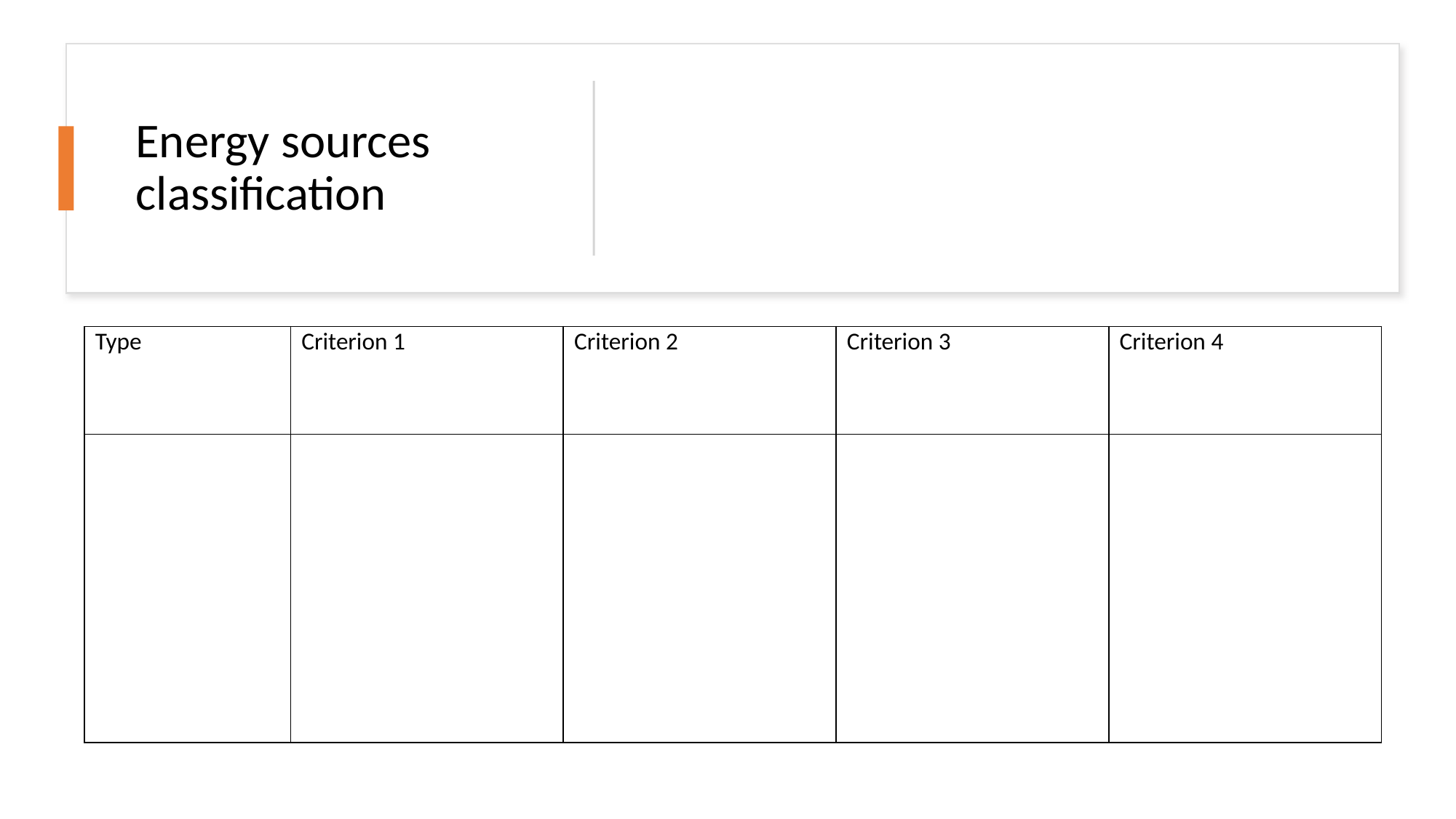

# Energy sources classification

| Type | Criterion 1 | Criterion 2 | Criterion 3 | Criterion 4 |
| --- | --- | --- | --- | --- |
|  |  |  |  |  |